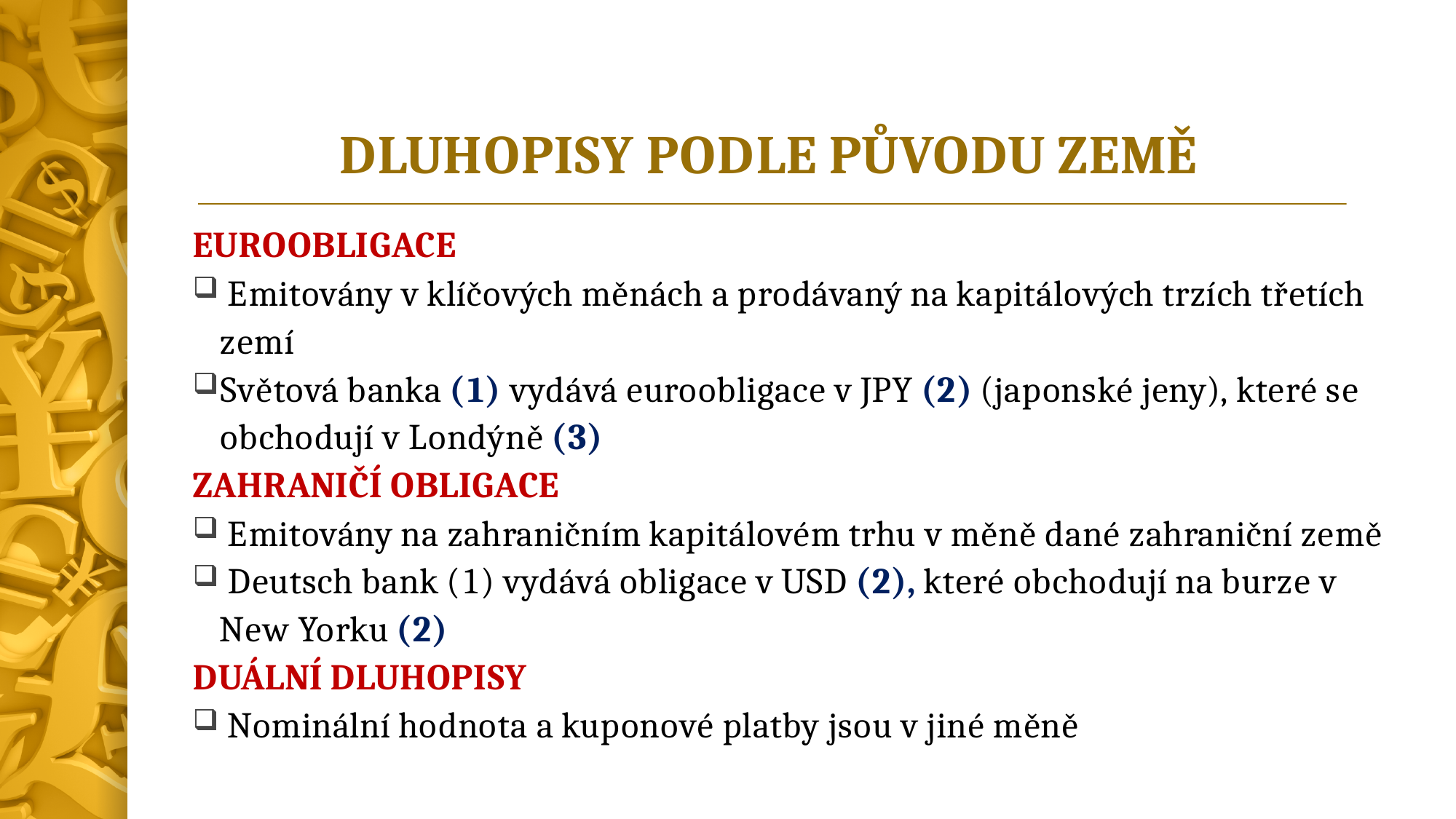

# DLUHOPISY PODLE PŮVODU ZEMĚ
EUROOBLIGACE
 Emitovány v klíčových měnách a prodávaný na kapitálových trzích třetích zemí
Světová banka (1) vydává euroobligace v JPY (2) (japonské jeny), které se obchodují v Londýně (3)
ZAHRANIČÍ OBLIGACE
 Emitovány na zahraničním kapitálovém trhu v měně dané zahraniční země
 Deutsch bank (1) vydává obligace v USD (2), které obchodují na burze v New Yorku (2)
DUÁLNÍ DLUHOPISY
 Nominální hodnota a kuponové platby jsou v jiné měně